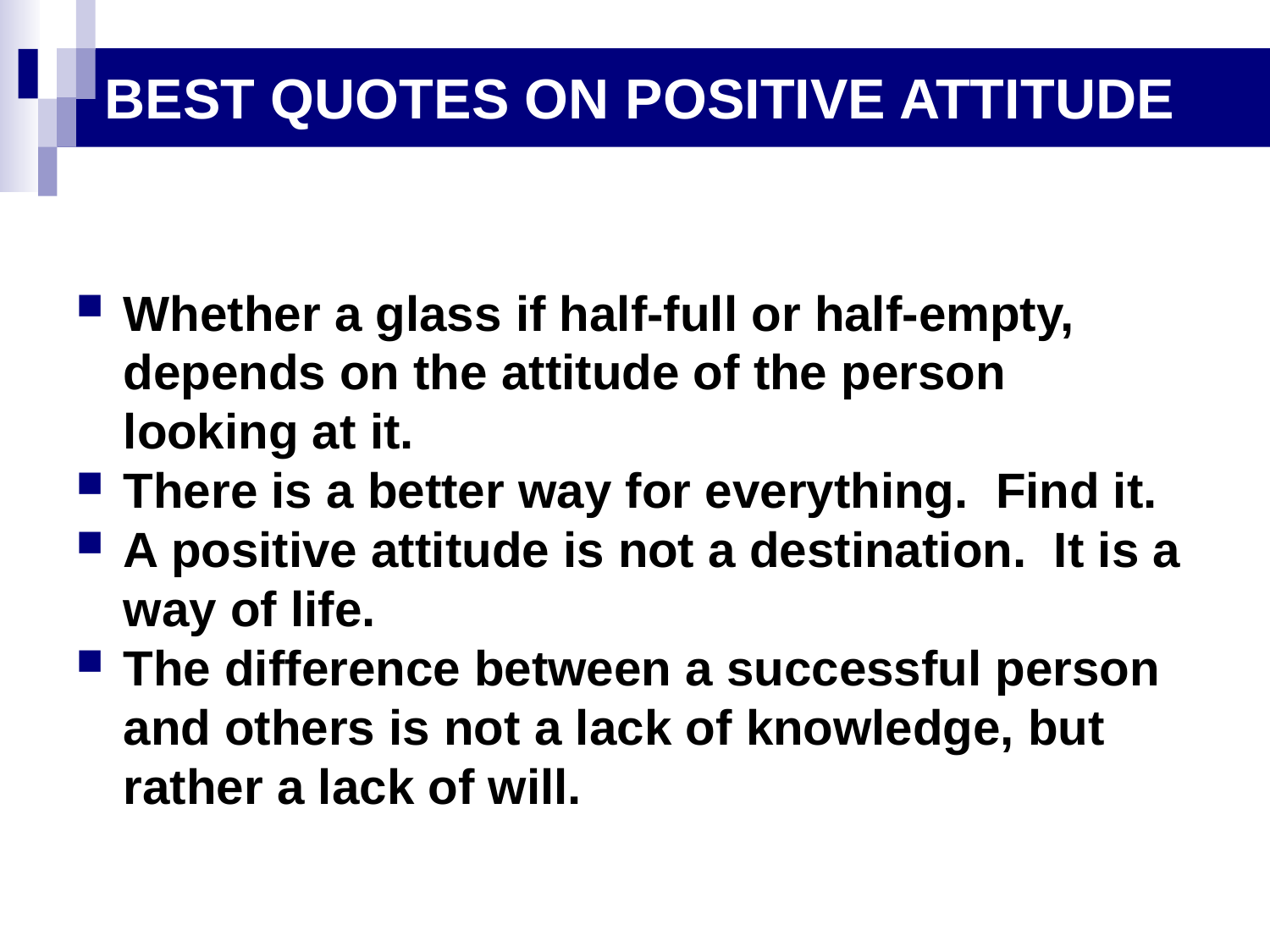

BEST QUOTES ON POSITIVE ATTITUDE
Whether a glass if half-full or half-empty, depends on the attitude of the person looking at it.
There is a better way for everything.  Find it.
A positive attitude is not a destination.  It is a way of life.
The difference between a successful person and others is not a lack of knowledge, but rather a lack of will.